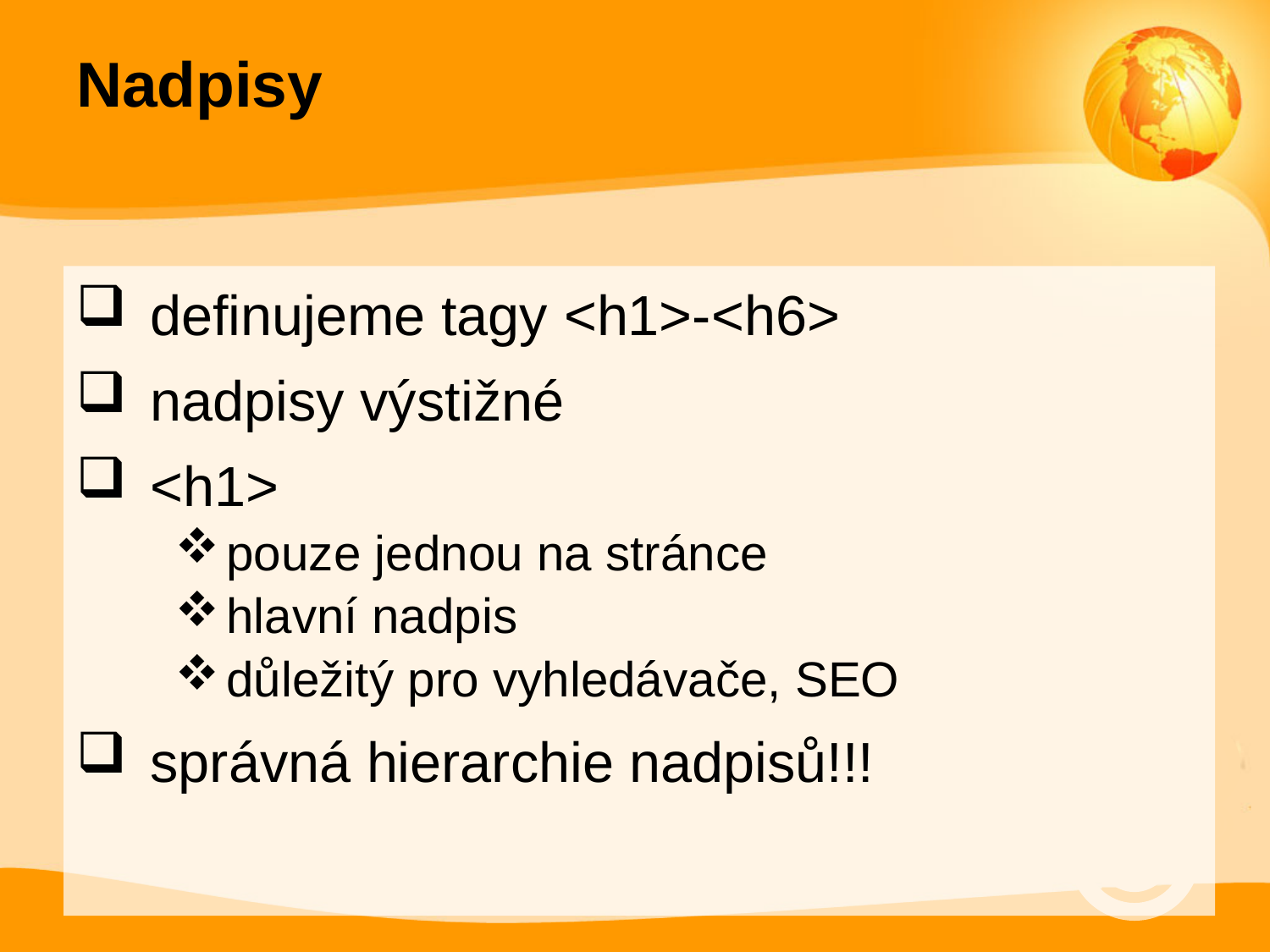

# Nadpisy
definujeme tagy <h1>-<h6>
nadpisy výstižné
<h1>
pouze jednou na stránce
hlavní nadpis
důležitý pro vyhledávače, SEO
správná hierarchie nadpisů!!!